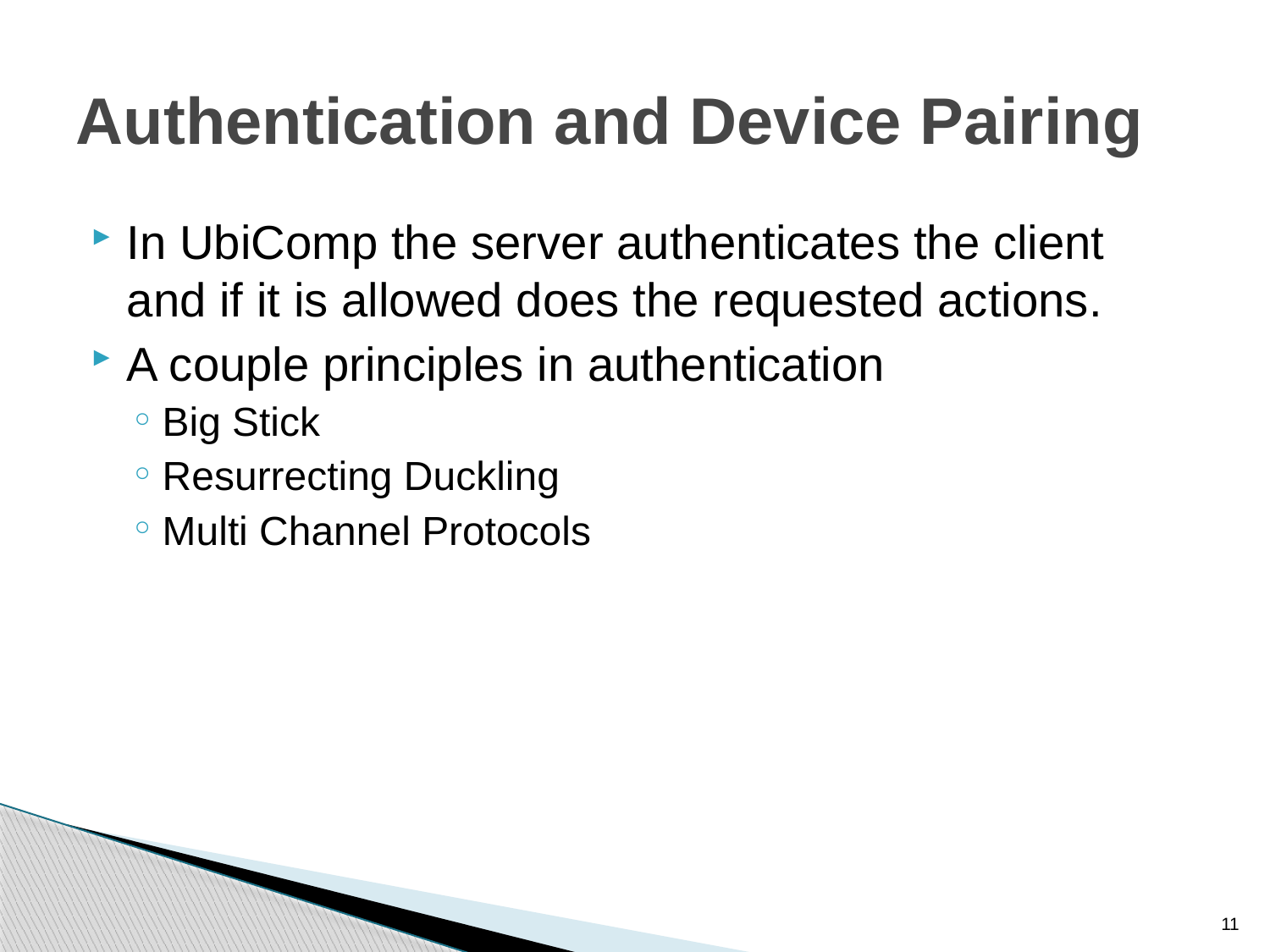

# Authentication and Device Pairing
In UbiComp the server authenticates the client and if it is allowed does the requested actions.
A couple principles in authentication
Big Stick
Resurrecting Duckling
Multi Channel Protocols
11